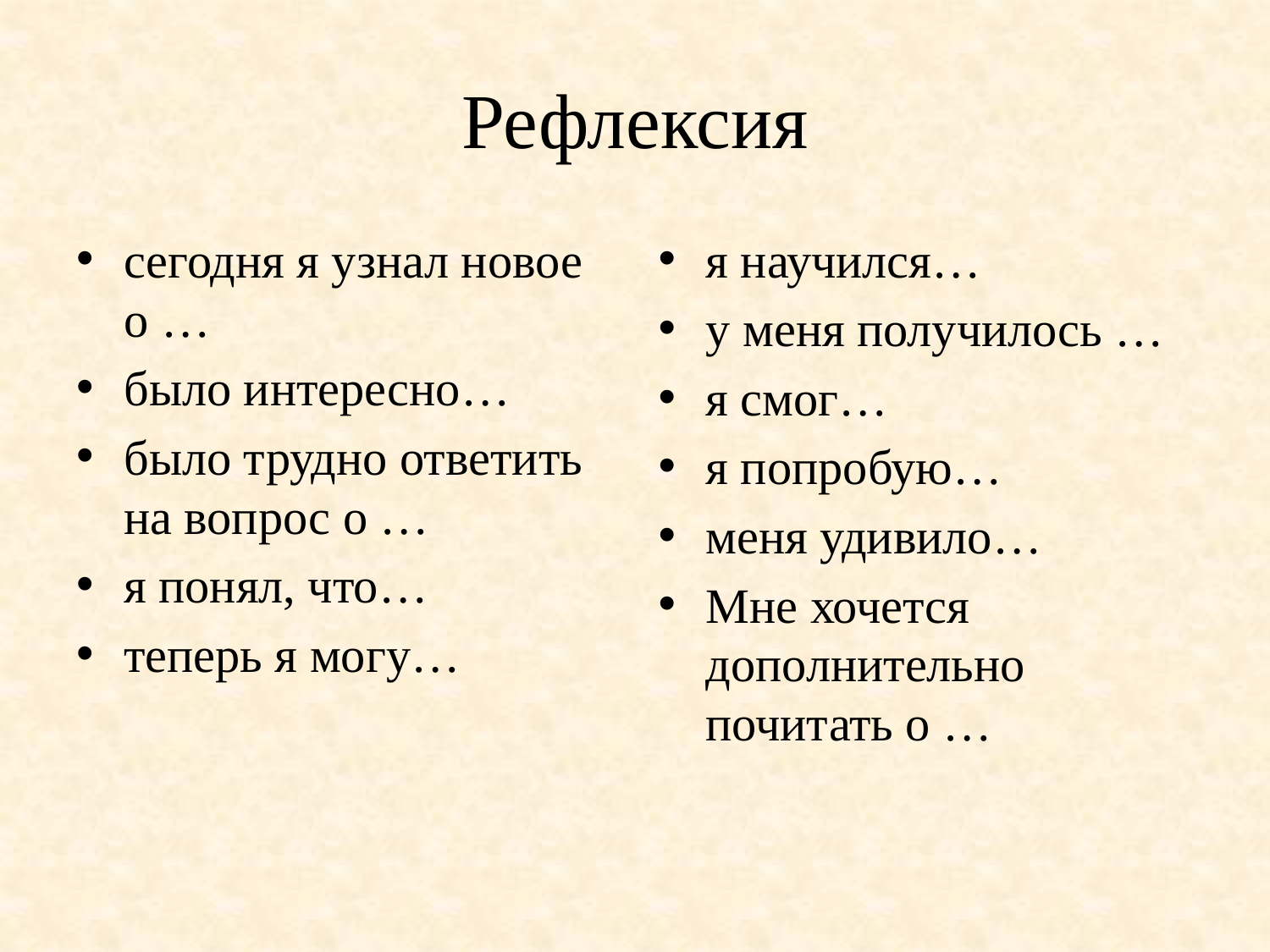

# Рефлексия
сегодня я узнал новое о …
было интересно…
было трудно ответить на вопрос о …
я понял, что…
теперь я могу…

я научился…
у меня получилось …
я смог…
я попробую…
меня удивило…
Мне хочется дополнительно почитать о …